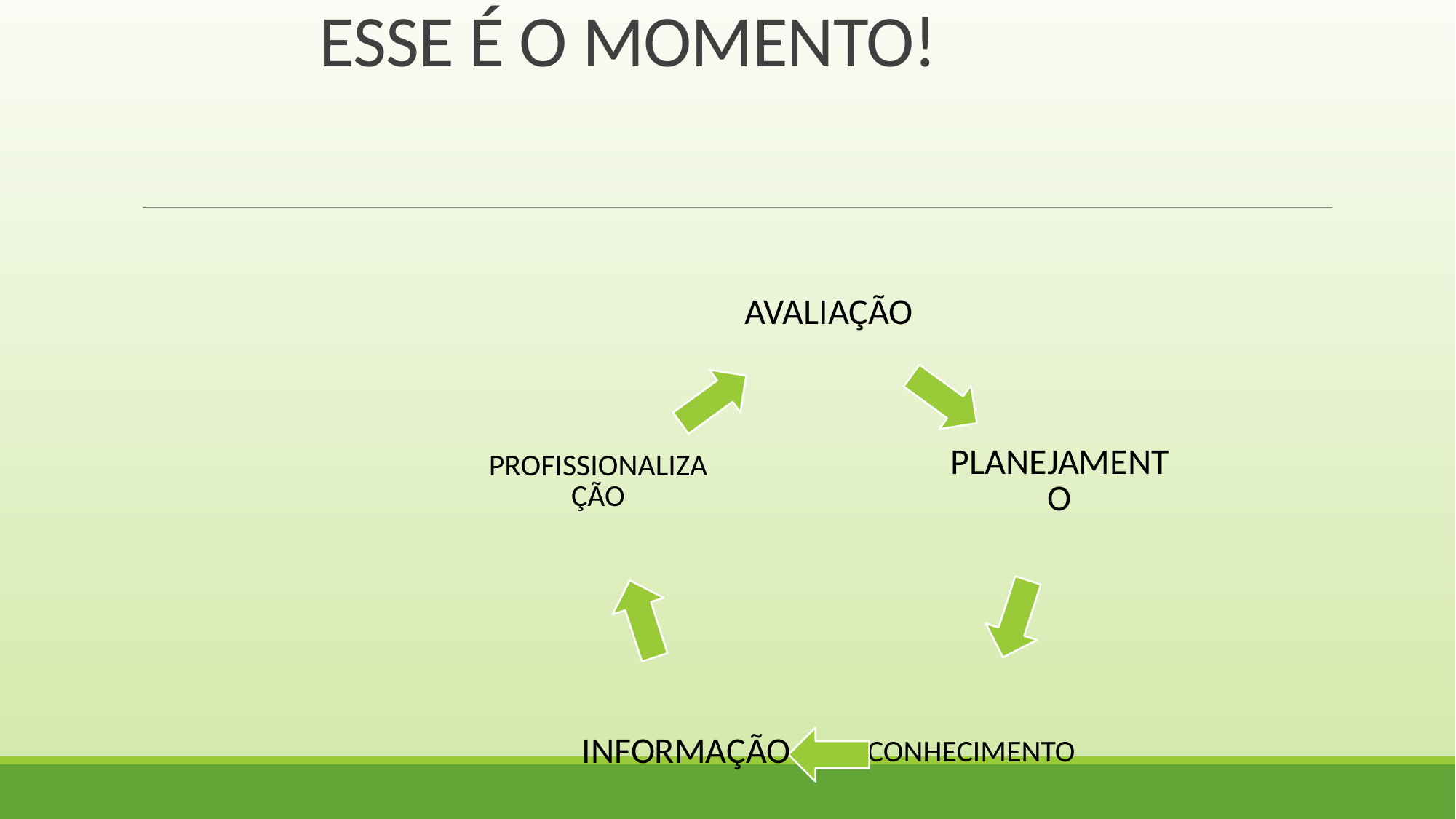

# ESSE É O MOMENTO!
AVALIAÇÃO
PLANEJAMENTO
CONHECIMENTO
INFORMAÇÃO
PROFISSIONALIZAÇÃO